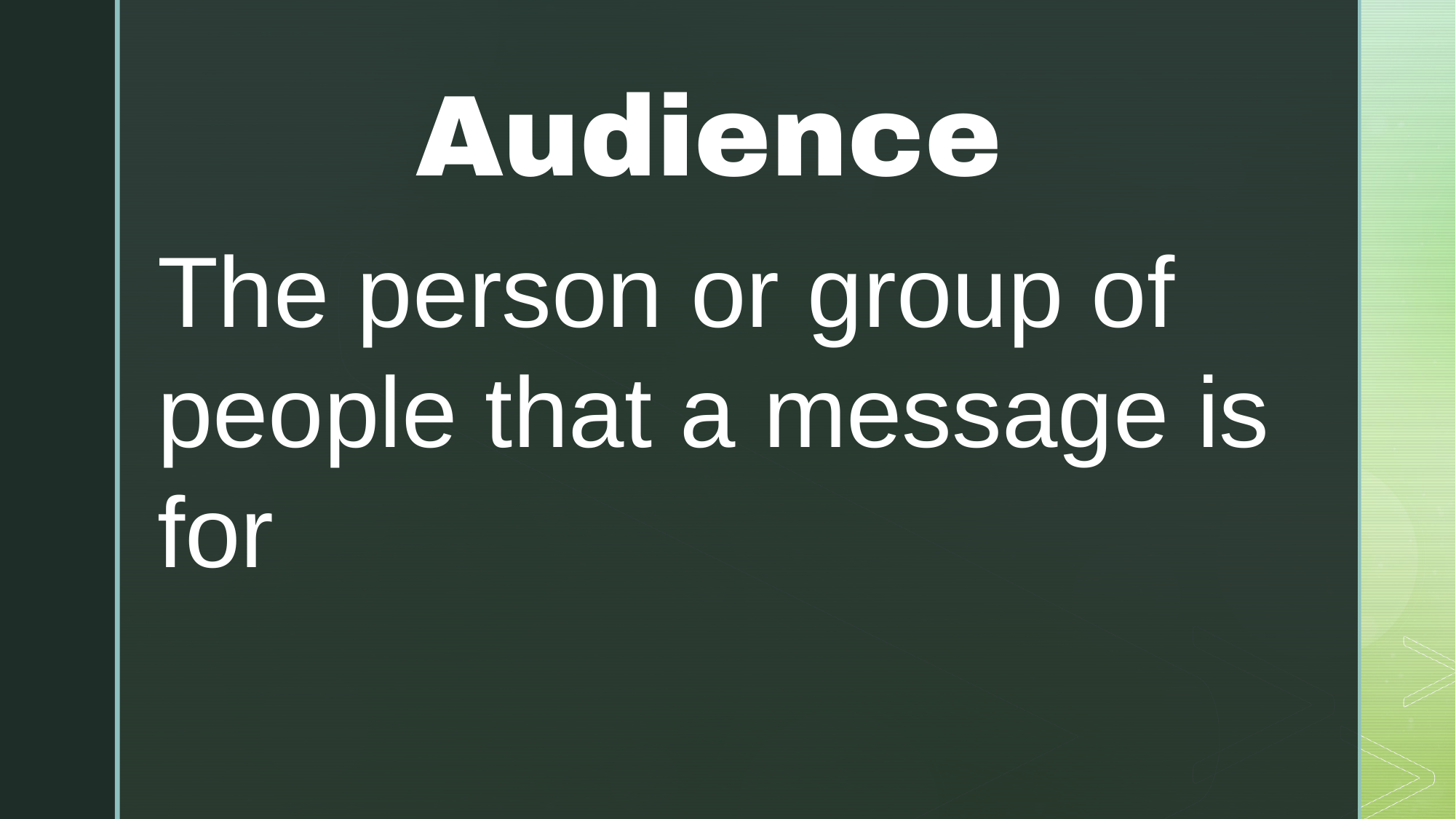

Audience
The person or group of
people that a message is
for